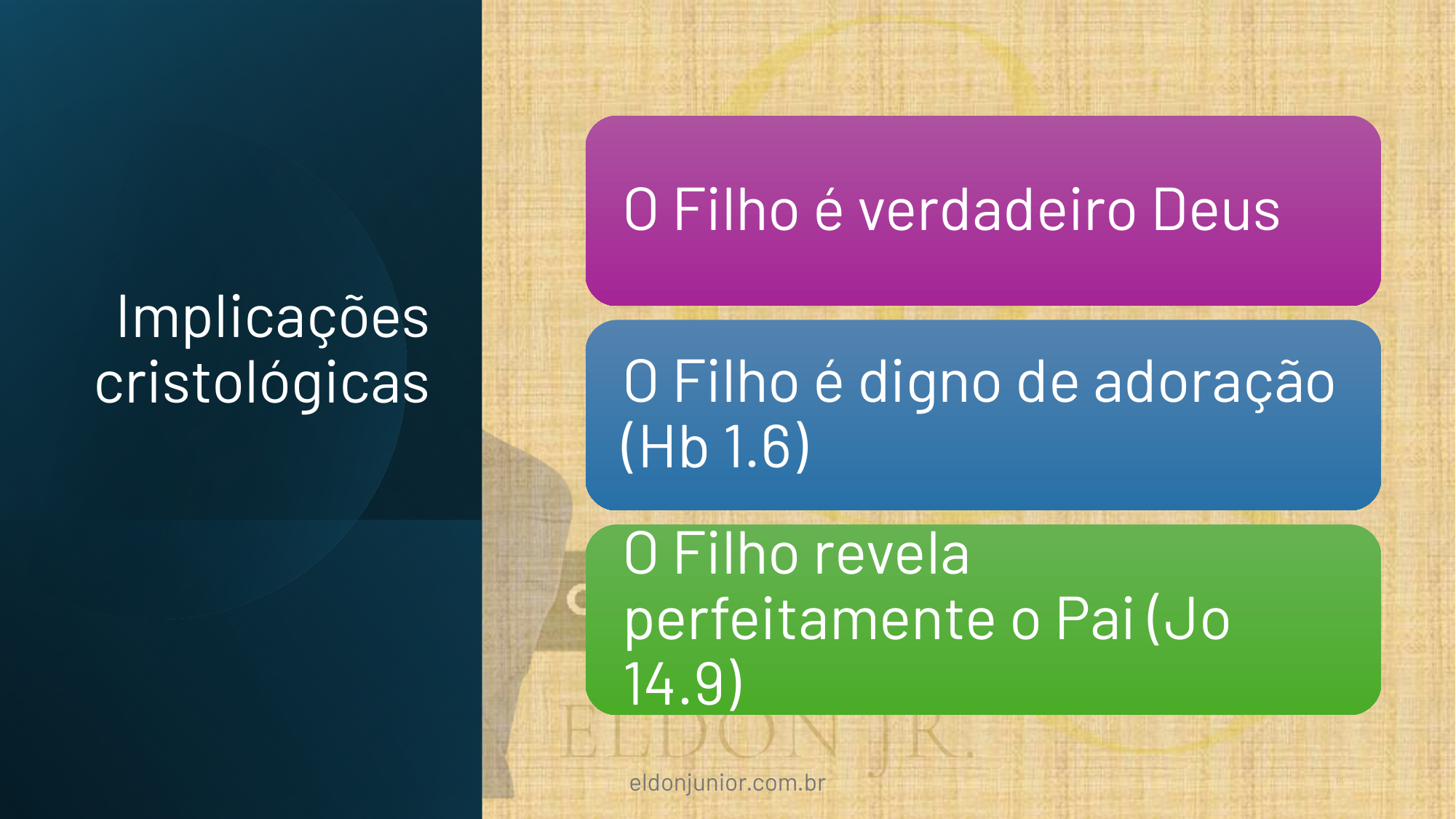

O Filho é verdadeiro Deus
O Filho é digno de adoração (Hb 1.6)
O Filho revela perfeitamente o Pai (Jo 14.9)

# Implicações cristológicas

eldonjunior.com.br
14